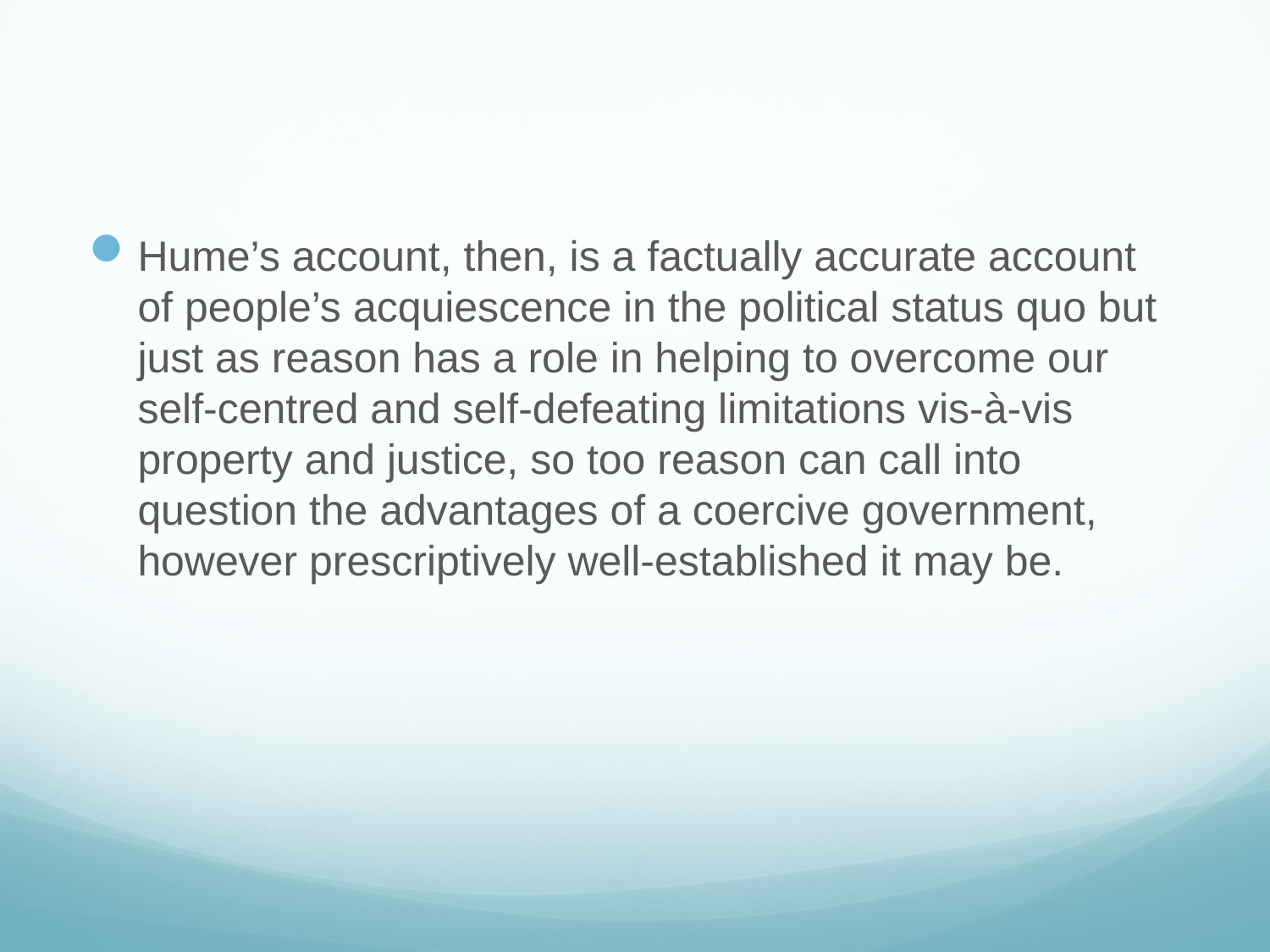

#
Hume’s account, then, is a factually accurate account of people’s acquiescence in the political status quo but just as reason has a role in helping to overcome our self-centred and self-defeating limitations vis-à-vis property and justice, so too reason can call into question the advantages of a coercive government, however prescriptively well-established it may be.